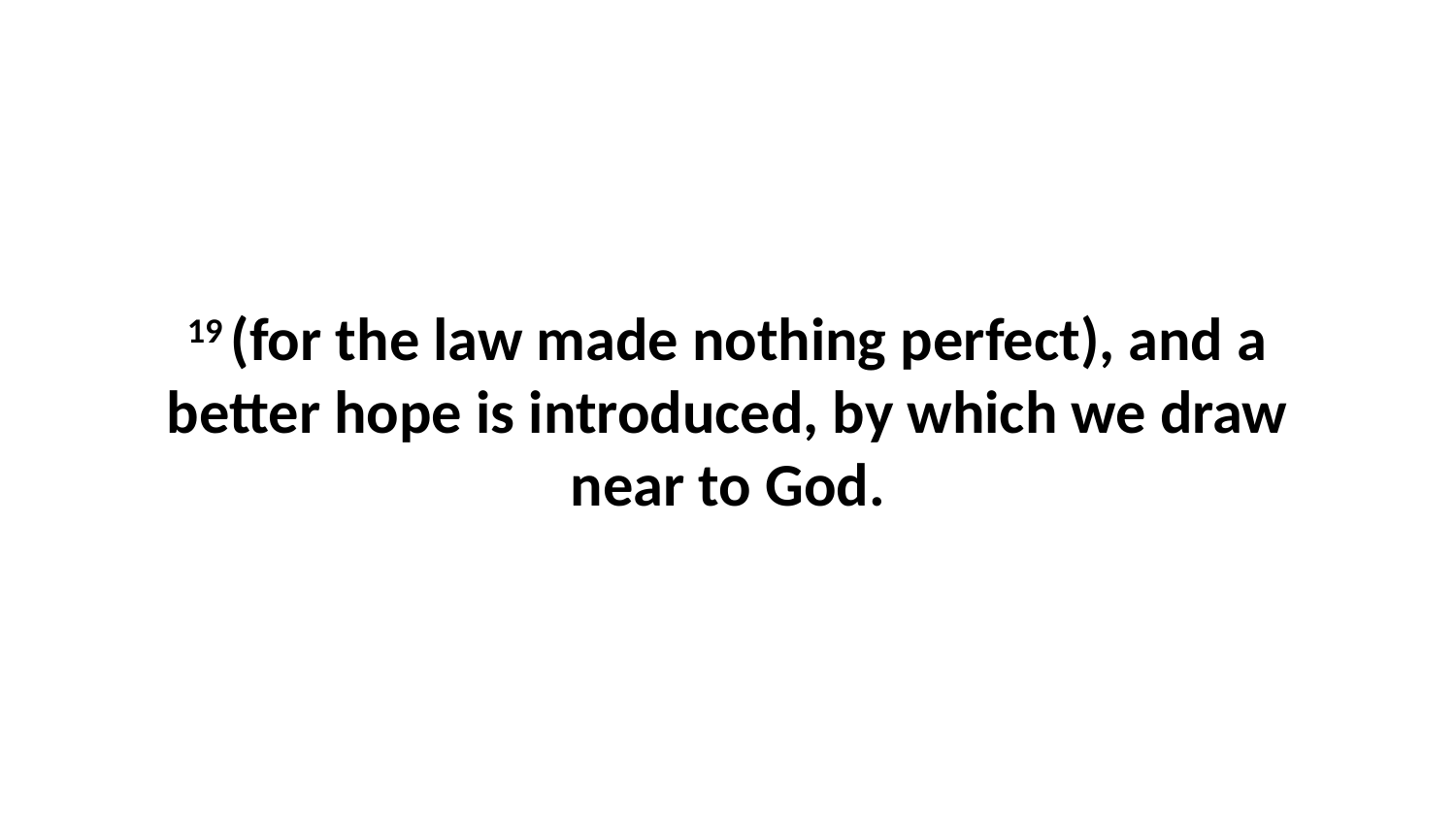

19 (for the law made nothing perfect), and a better hope is introduced, by which we draw near to God.